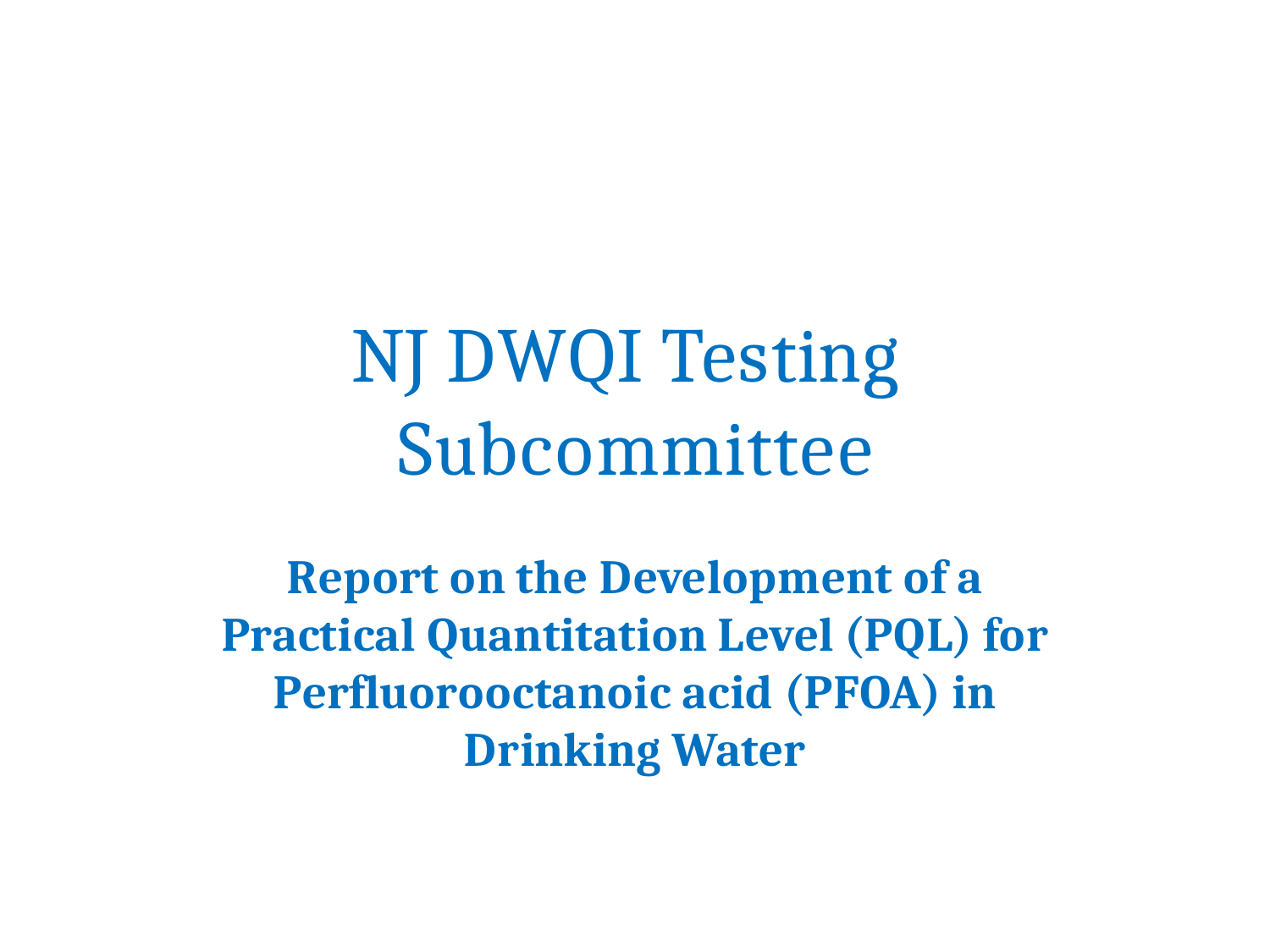

# NJ DWQI Testing  Subcommittee
Report on the Development of a Practical Quantitation Level (PQL) for Perfluorooctanoic acid (PFOA) in Drinking Water